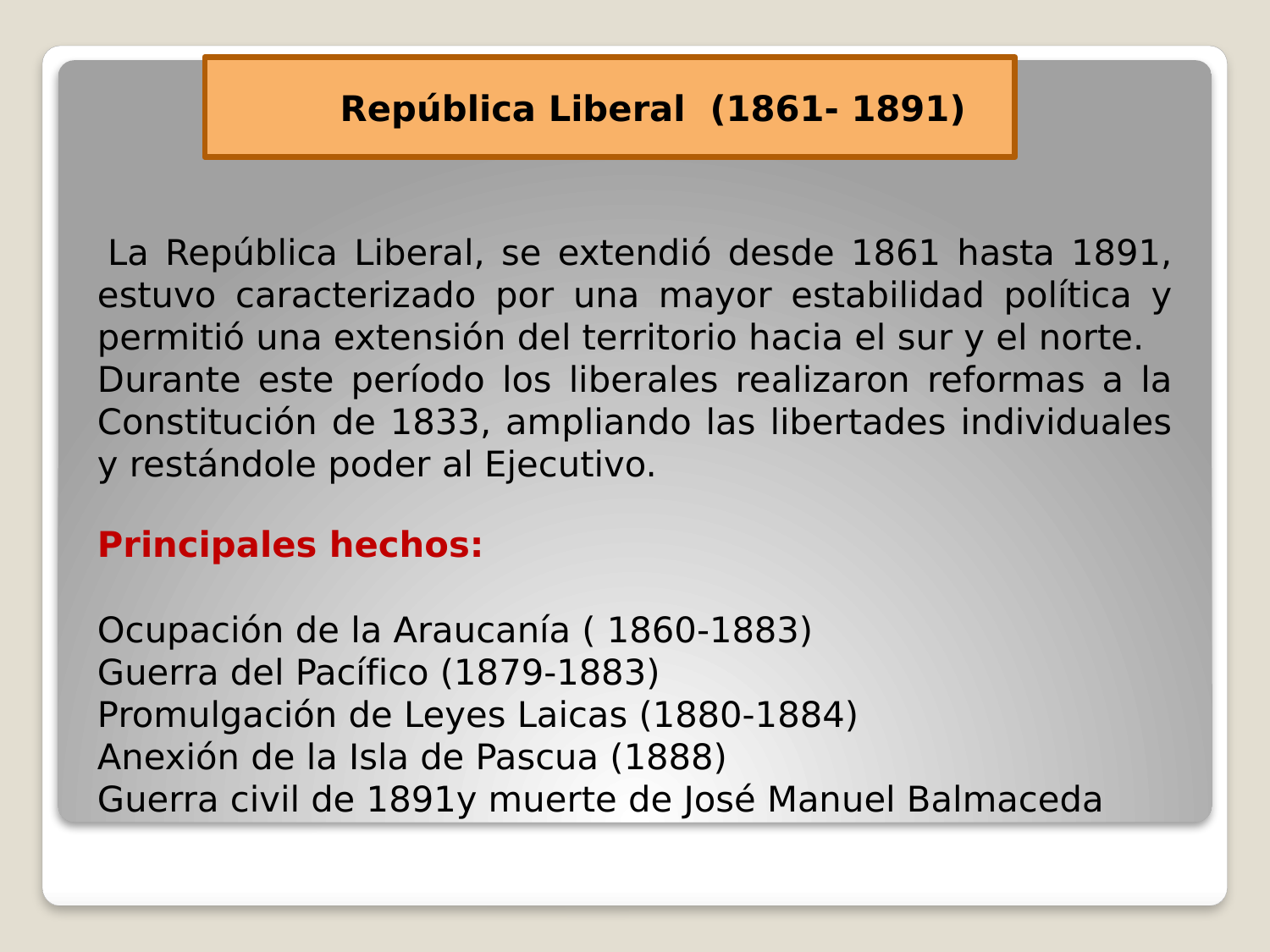

República Liberal  (1861- 1891)

 La República Liberal, se extendió desde 1861 hasta 1891, estuvo caracterizado por una mayor estabilidad política y permitió una extensión del territorio hacia el sur y el norte.
Durante este período los liberales realizaron reformas a la Constitución de 1833, ampliando las libertades individuales y restándole poder al Ejecutivo.

Principales hechos:

Ocupación de la Araucanía ( 1860-1883)
Guerra del Pacífico (1879-1883)
Promulgación de Leyes Laicas (1880-1884)
Anexión de la Isla de Pascua (1888)
Guerra civil de 1891y muerte de José Manuel Balmaceda